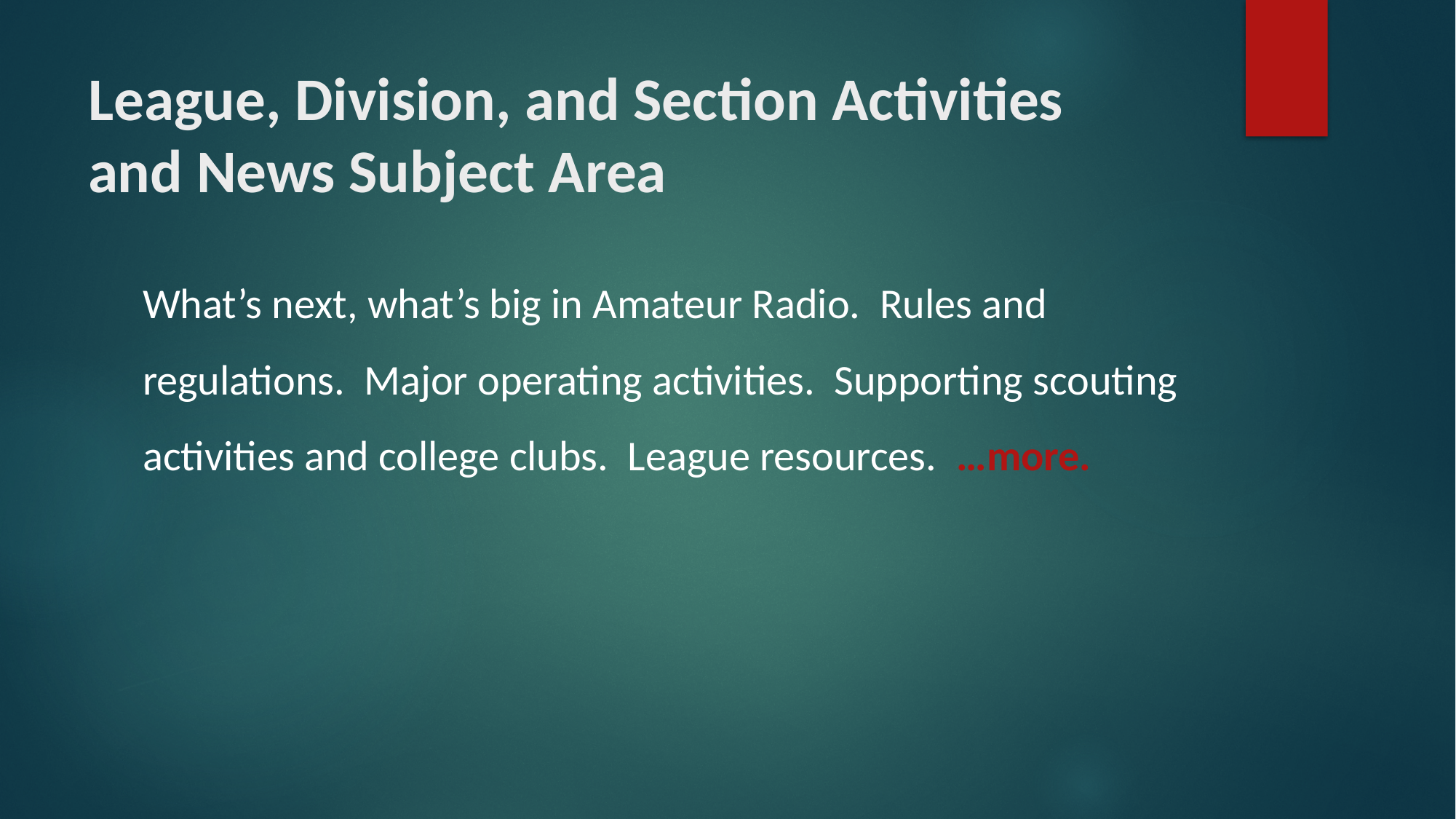

# League, Division, and Section Activities and News Subject Area
What’s next, what’s big in Amateur Radio.  Rules and regulations.  Major operating activities.  Supporting scouting activities and college clubs.  League resources.  …more.